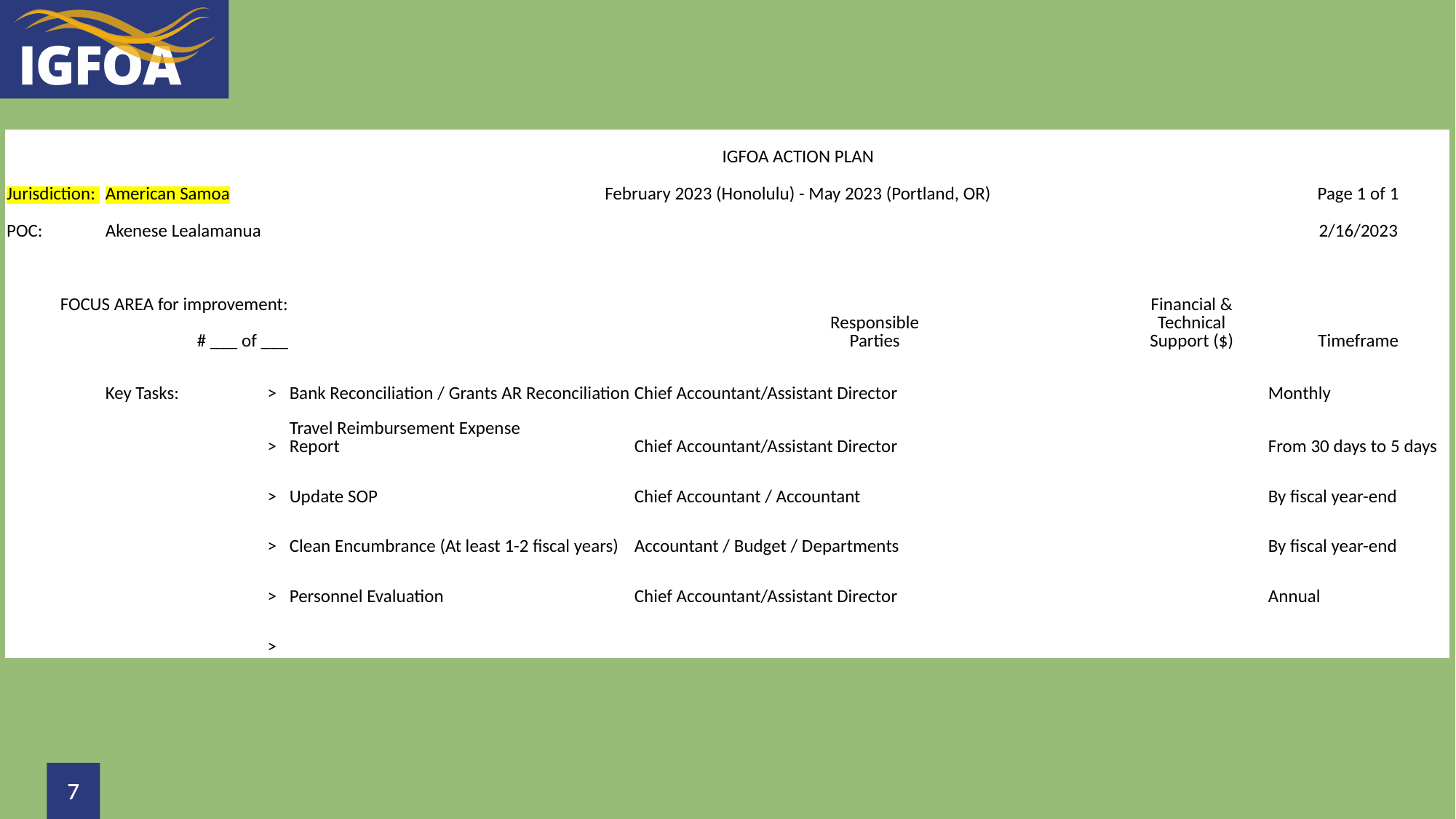

|  |  |  |  |  | IGFOA ACTION PLAN |  |  |  |  |
| --- | --- | --- | --- | --- | --- | --- | --- | --- | --- |
| Jurisdiction: | American Samoa |  |  |  | February 2023 (Honolulu) - May 2023 (Portland, OR) |  |  |  | Page 1 of 1 |
| POC: | Akenese Lealamanua |  |  |  |  |  |  |  | 2/16/2023 |
|  |  |  |  |  |  |  |  |  |  |
| FOCUS AREA for improvement: # \_\_\_ of \_\_\_ |  |  |  |  |  |  | Responsible Parties | Financial & Technical Support ($) | Timeframe |
|  | Key Tasks: | > | Bank Reconciliation / Grants AR Reconciliation |  |  |  | Chief Accountant/Assistant Director |  | Monthly |
|  |  | > | Travel Reimbursement Expense Report |  |  |  | Chief Accountant/Assistant Director |  | From 30 days to 5 days |
|  |  | > | Update SOP |  |  |  | Chief Accountant / Accountant |  | By fiscal year-end |
|  |  | > | Clean Encumbrance (At least 1-2 fiscal years) |  |  |  | Accountant / Budget / Departments |  | By fiscal year-end |
|  |  | > | Personnel Evaluation |  |  |  | Chief Accountant/Assistant Director |  | Annual |
|  |  | > |  |  |  |  |  |  |  |
7